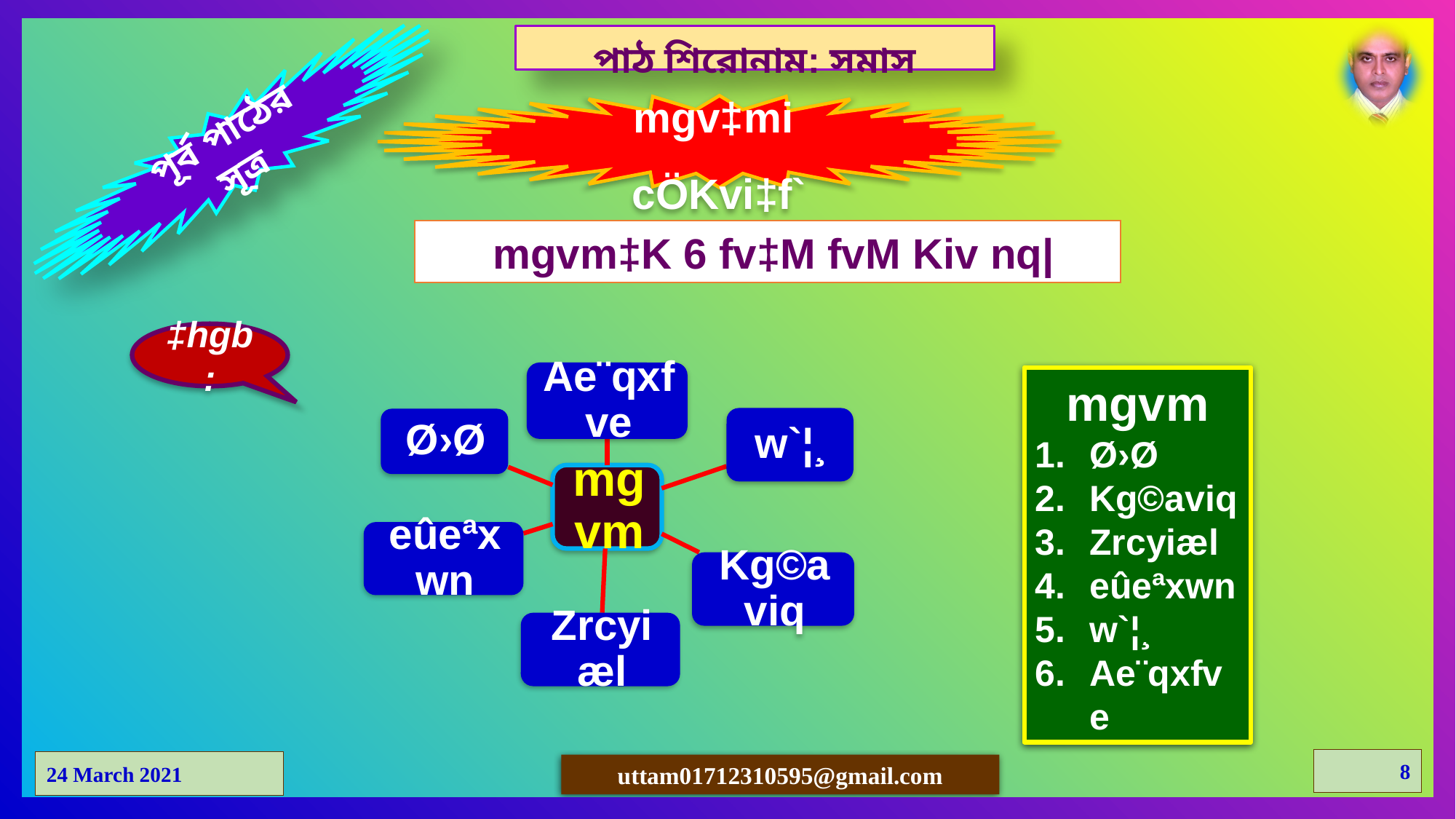

পাঠ শিরোনাম: সমাস
mgv‡mi  cÖKvi‡f`
পূর্ব পাঠের সূত্র
  mgvm‡K 6 fv‡M fvM Kiv nq|
mgvm
Ae¨qxfve
w`¦¸
Kg©aviq
Zrcyiæl
eûeªxwn
Ø›Ø
‡hgb:
mgvm
Ø›Ø
Kg©aviq
Zrcyiæl
eûeªxwn
w`¦¸
Ae¨qxfve
8
24 March 2021